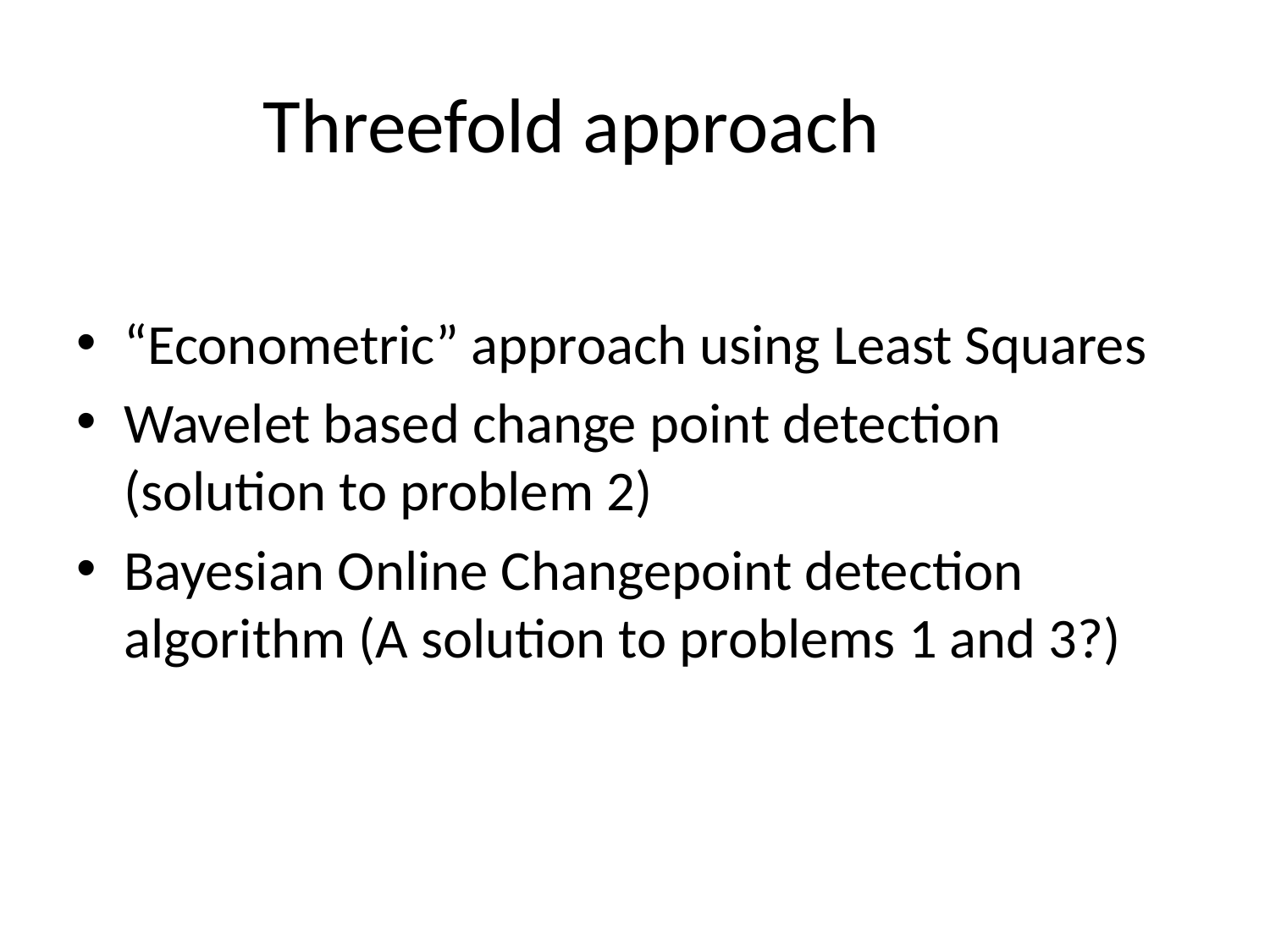

# Threefold approach

“Econometric” approach using Least Squares
Wavelet based change point detection (solution to problem 2)
Bayesian Online Changepoint detection algorithm (A solution to problems 1 and 3?)